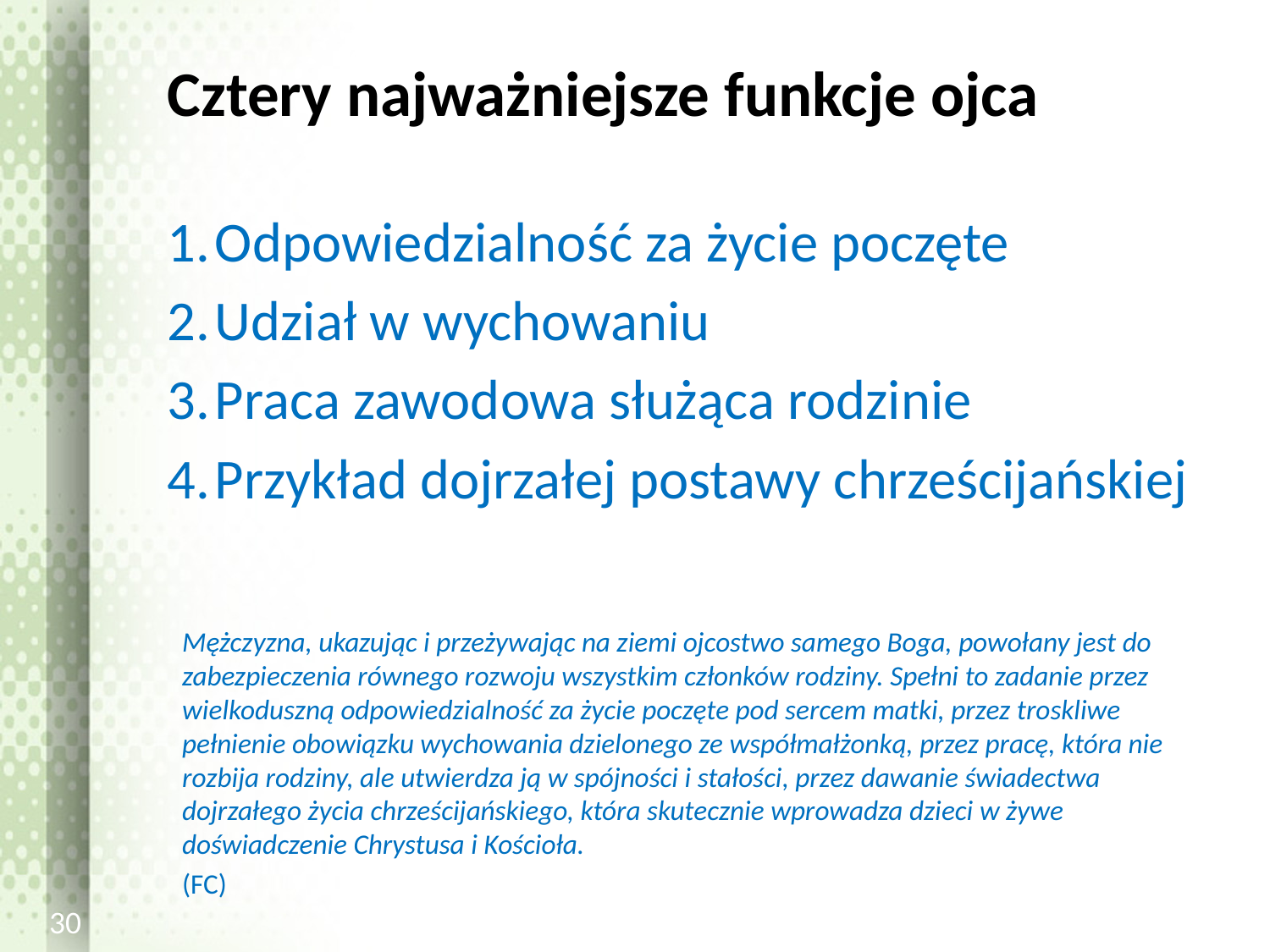

# Cztery najważniejsze funkcje ojca
Odpowiedzialność za życie poczęte
Udział w wychowaniu
Praca zawodowa służąca rodzinie
Przykład dojrzałej postawy chrześcijańskiej
Mężczyzna, ukazując i przeżywając na ziemi ojcostwo samego Boga, powołany jest do zabezpieczenia równego rozwoju wszystkim członków rodziny. Spełni to zadanie przez wielkoduszną odpowiedzialność za życie poczęte pod sercem matki, przez troskliwe pełnienie obowiązku wychowania dzielonego ze współmałżonką, przez pracę, która nie rozbija rodziny, ale utwierdza ją w spójności i stałości, przez dawanie świadectwa dojrzałego życia chrześcijańskiego, która skutecznie wprowadza dzieci w żywe doświadczenie Chrystusa i Kościoła.
(FC)